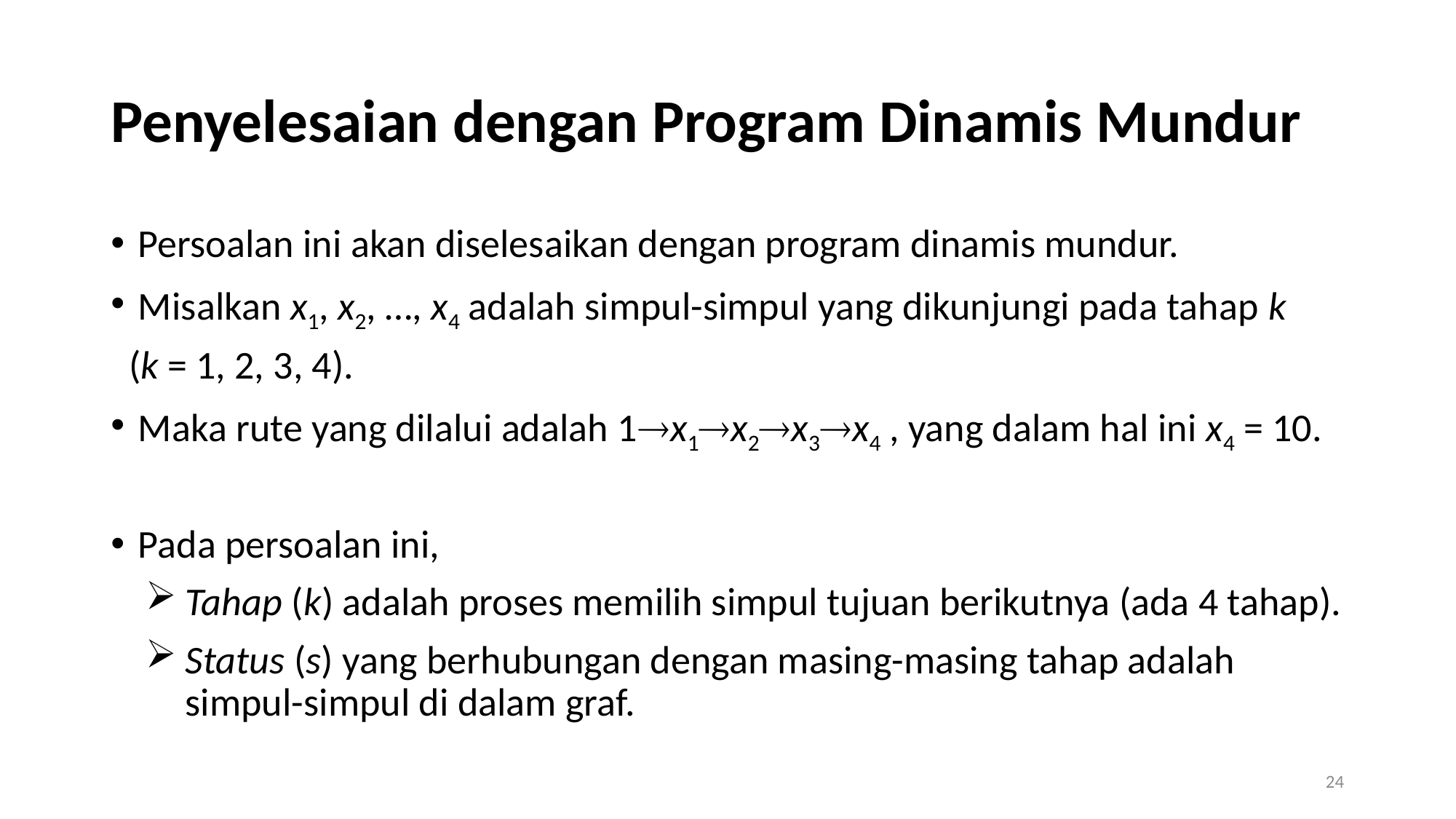

# Penyelesaian dengan Program Dinamis Mundur
Persoalan ini akan diselesaikan dengan program dinamis mundur.
Misalkan x1, x2, …, x4 adalah simpul-simpul yang dikunjungi pada tahap k
  (k = 1, 2, 3, 4).
Maka rute yang dilalui adalah 1→x1→x2→x3→x4 , yang dalam hal ini x4 = 10.

Pada persoalan ini,
Tahap (k) adalah proses memilih simpul tujuan berikutnya (ada 4 tahap).
Status (s) yang berhubungan dengan masing-masing tahap adalah simpul-simpul di dalam graf.

24